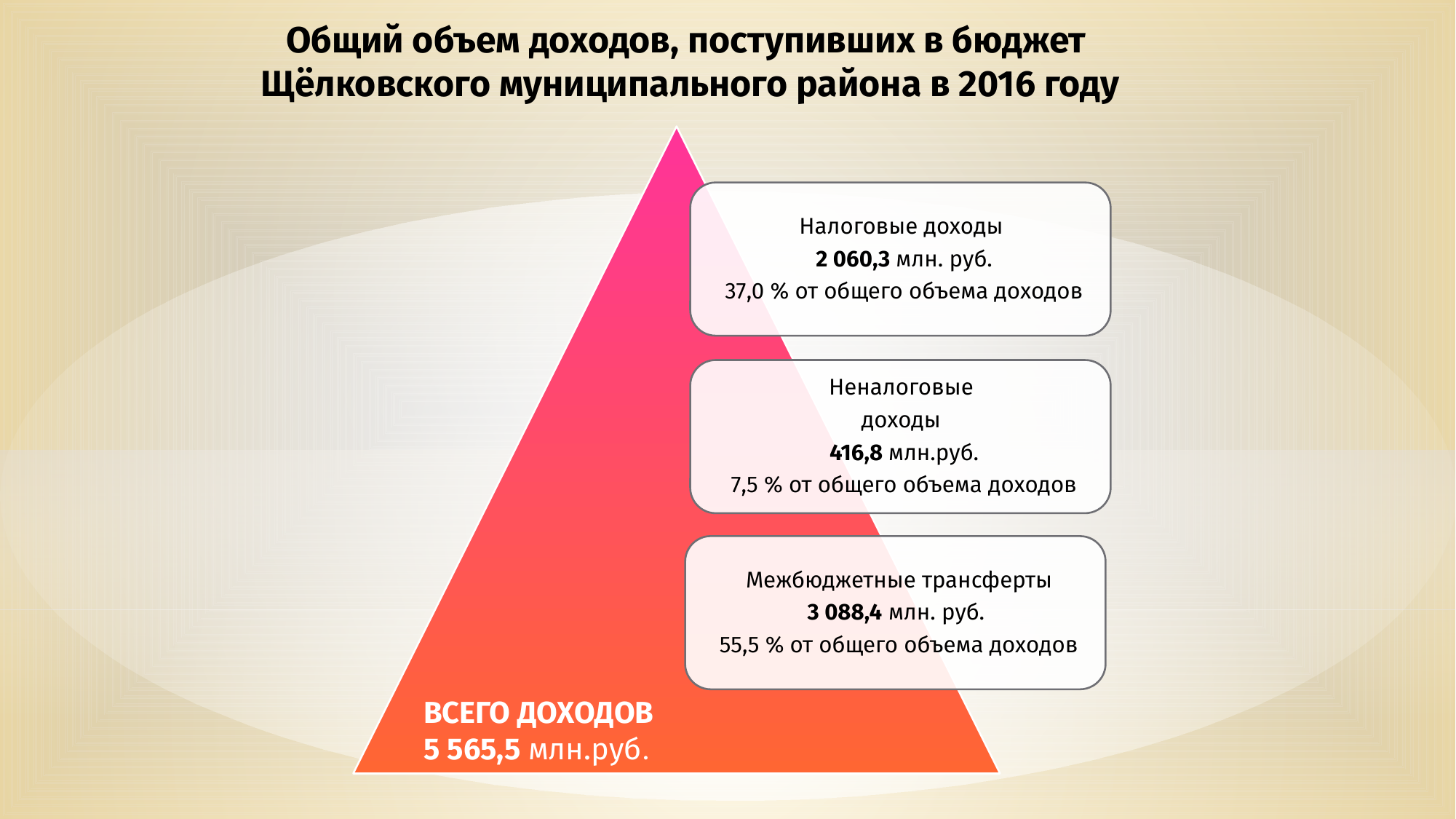

Общий объем доходов, поступивших в бюджет
Щёлковского муниципального района в 2016 году

Неналоговые
доходы
416,8 млн.руб.
7,5 % от общего объема доходов
Налоговые доходы
2 060,3 млн. руб.
37,0 % от общего объема доходов
Межбюджетные трансферты
3 088,4 млн. руб.
55,5 % от общего объема доходов
ВСЕГО ДОХОДОВ
5 565,5 млн.руб.